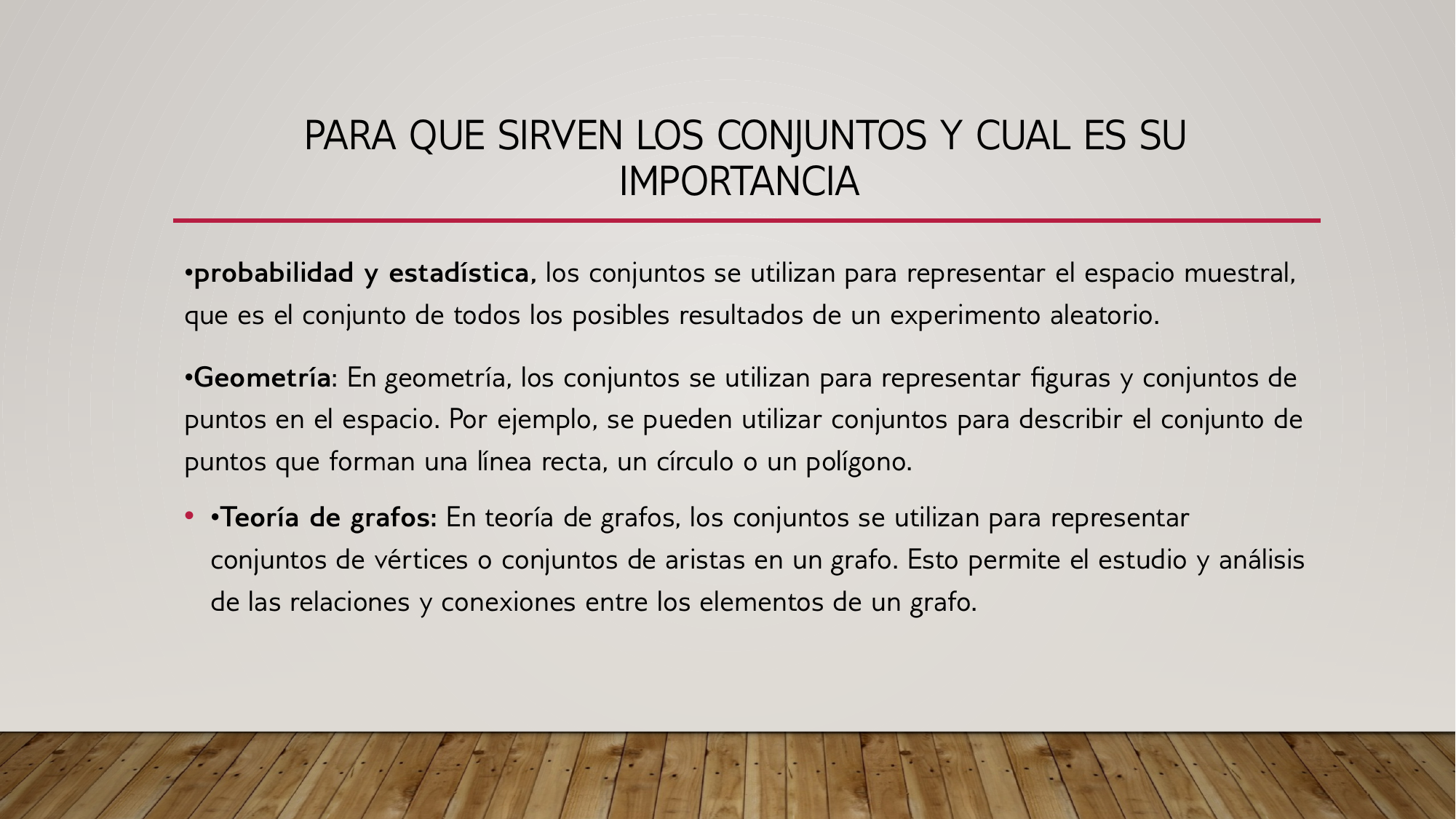

# Para que sirven los conjuntos y cual es su importancia
•probabilidad y estadística, los conjuntos se utilizan para representar el espacio muestral, que es el conjunto de todos los posibles resultados de un experimento aleatorio.
•Geometría: En geometría, los conjuntos se utilizan para representar figuras y conjuntos de puntos en el espacio. Por ejemplo, se pueden utilizar conjuntos para describir el conjunto de puntos que forman una línea recta, un círculo o un polígono.
•Teoría de grafos: En teoría de grafos, los conjuntos se utilizan para representar conjuntos de vértices o conjuntos de aristas en un grafo. Esto permite el estudio y análisis de las relaciones y conexiones entre los elementos de un grafo.